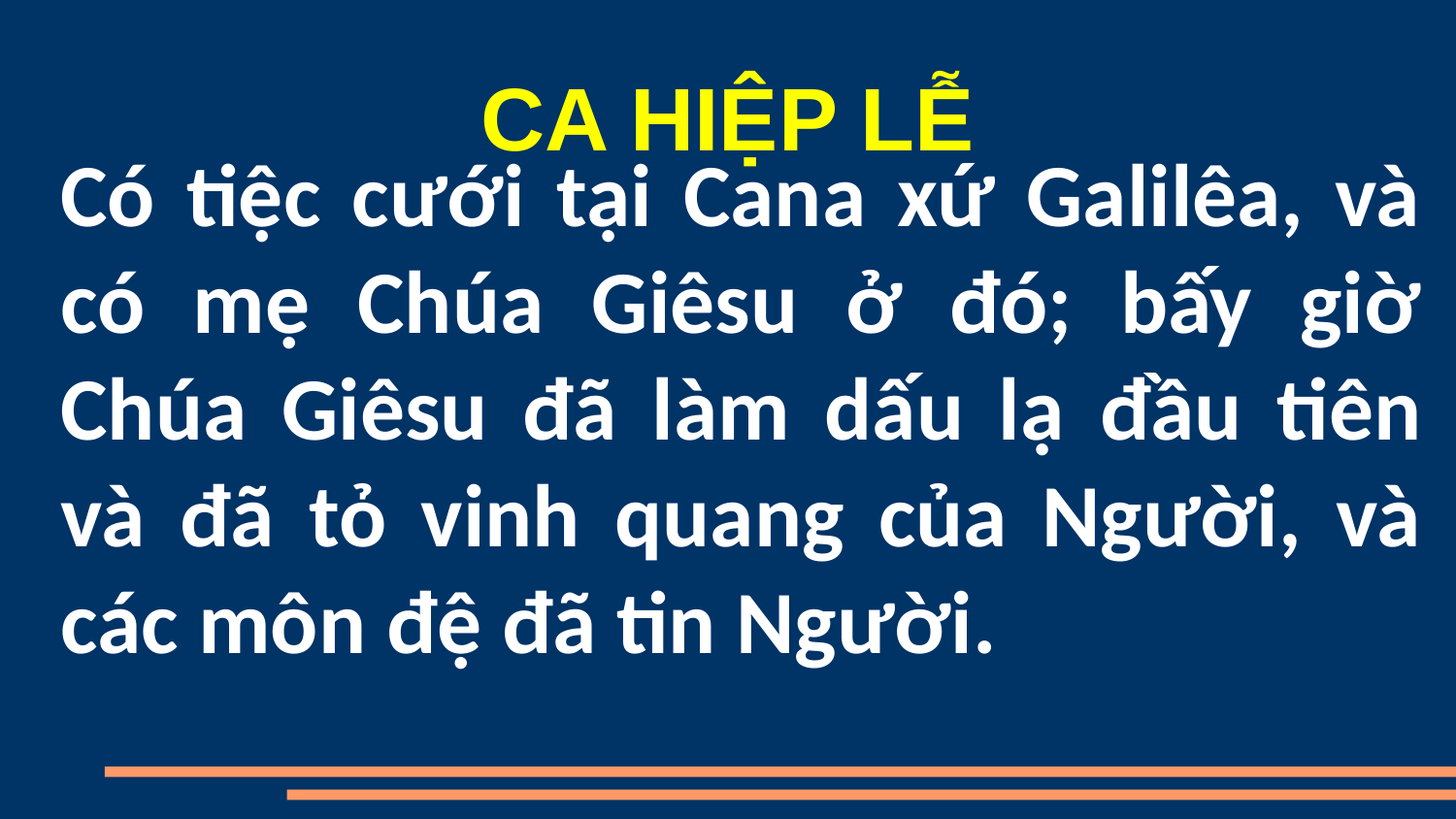

CA HIỆP LỄ
Có tiệc cưới tại Cana xứ Galilêa, và có mẹ Chúa Giêsu ở đó; bấy giờ Chúa Giêsu đã làm dấu lạ đầu tiên và đã tỏ vinh quang của Người, và các môn đệ đã tin Người.